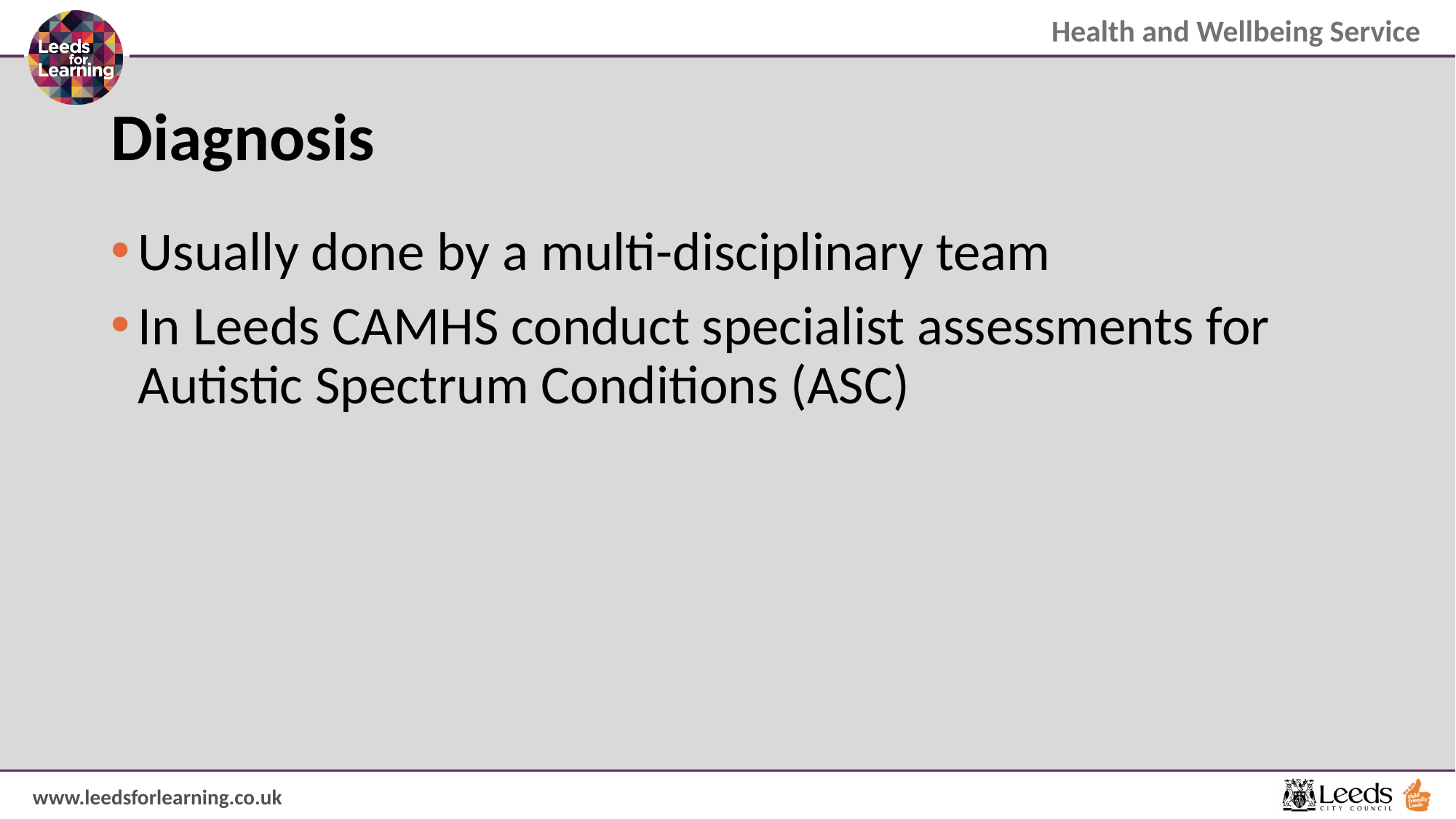

# Diagnosis
Usually done by a multi-disciplinary team
In Leeds CAMHS conduct specialist assessments for Autistic Spectrum Conditions (ASC)